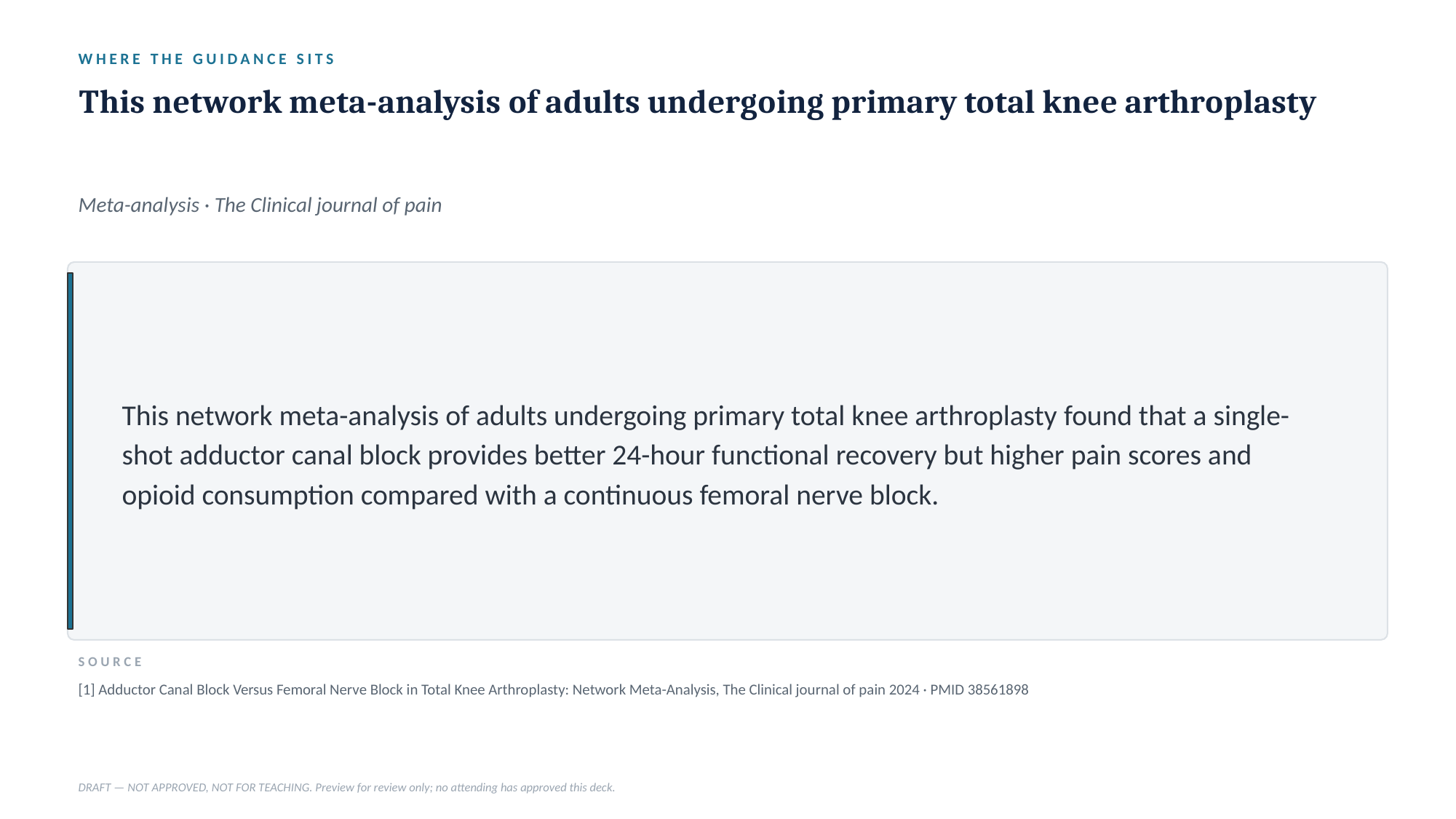

WHERE THE GUIDANCE SITS
This network meta-analysis of adults undergoing primary total knee arthroplasty
Meta-analysis · The Clinical journal of pain

This network meta-analysis of adults undergoing primary total knee arthroplasty found that a single-shot adductor canal block provides better 24-hour functional recovery but higher pain scores and opioid consumption compared with a continuous femoral nerve block.
SOURCE
[1] Adductor Canal Block Versus Femoral Nerve Block in Total Knee Arthroplasty: Network Meta-Analysis, The Clinical journal of pain 2024 · PMID 38561898
DRAFT — NOT APPROVED, NOT FOR TEACHING. Preview for review only; no attending has approved this deck.